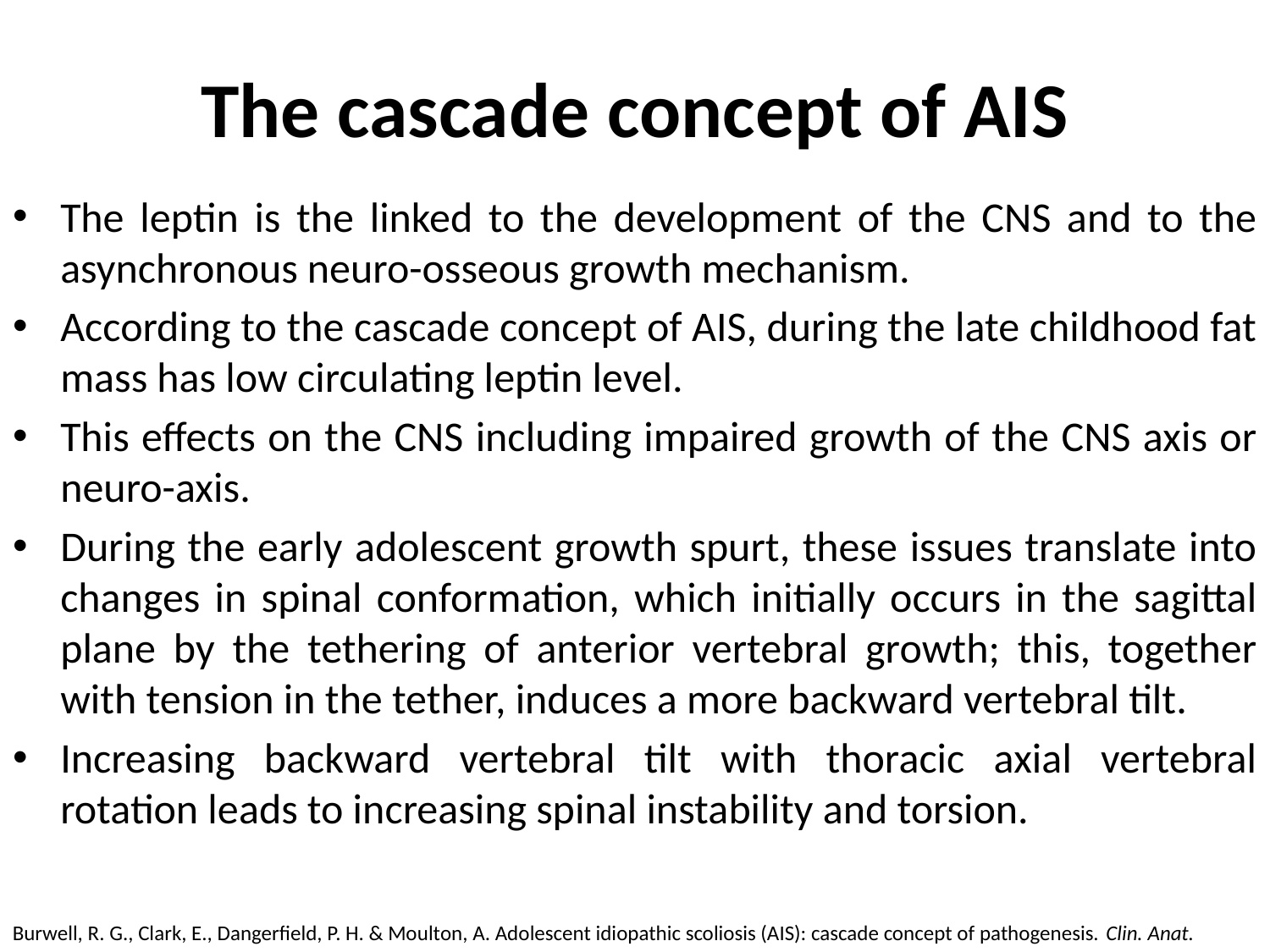

# The cascade concept of AIS
The leptin is the linked to the development of the CNS and to the asynchronous neuro-osseous growth mechanism.
According to the cascade concept of AIS, during the late childhood fat mass has low circulating leptin level.
This effects on the CNS including impaired growth of the CNS axis or neuro-axis.
During the early adolescent growth spurt, these issues translate into changes in spinal conformation, which initially occurs in the sagittal plane by the tethering of anterior vertebral growth; this, together with tension in the tether, induces a more backward vertebral tilt.
Increasing backward vertebral tilt with thoracic axial vertebral rotation leads to increasing spinal instability and torsion.

Burwell, R. G., Clark, E., Dangerfield, P. H. & Moulton, A. Adolescent idiopathic scoliosis (AIS): cascade concept of pathogenesis. Clin. Anat.